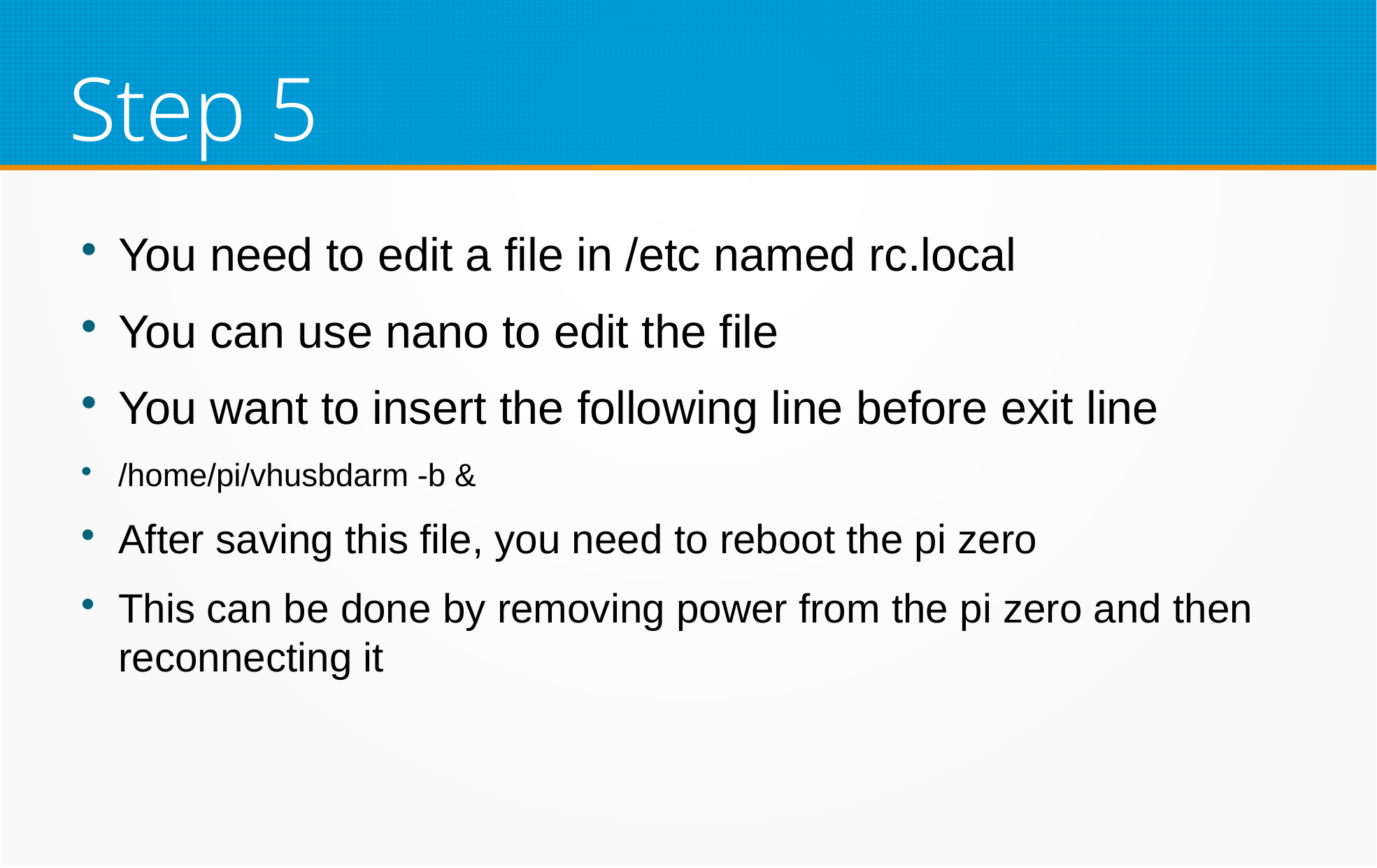

Step 5
You need to edit a file in /etc named rc.local
You can use nano to edit the file
You want to insert the following line before exit line
/home/pi/vhusbdarm -b &
After saving this file, you need to reboot the pi zero
This can be done by removing power from the pi zero and then reconnecting it